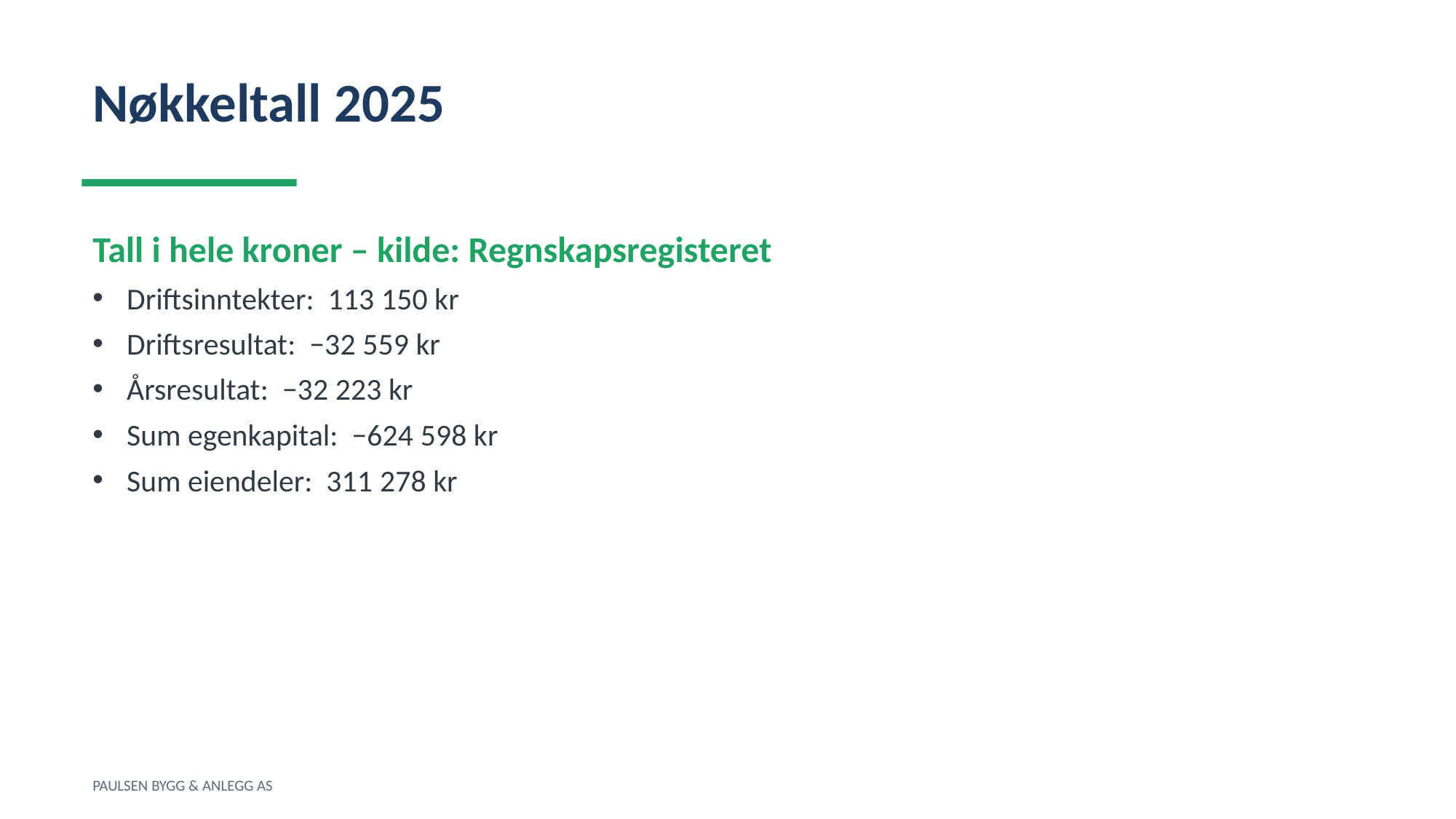

Nøkkeltall 2025

Tall i hele kroner – kilde: Regnskapsregisteret
Driftsinntekter:  113 150 kr
Driftsresultat:  −32 559 kr
Årsresultat:  −32 223 kr
Sum egenkapital:  −624 598 kr
Sum eiendeler:  311 278 kr
PAULSEN BYGG & ANLEGG AS